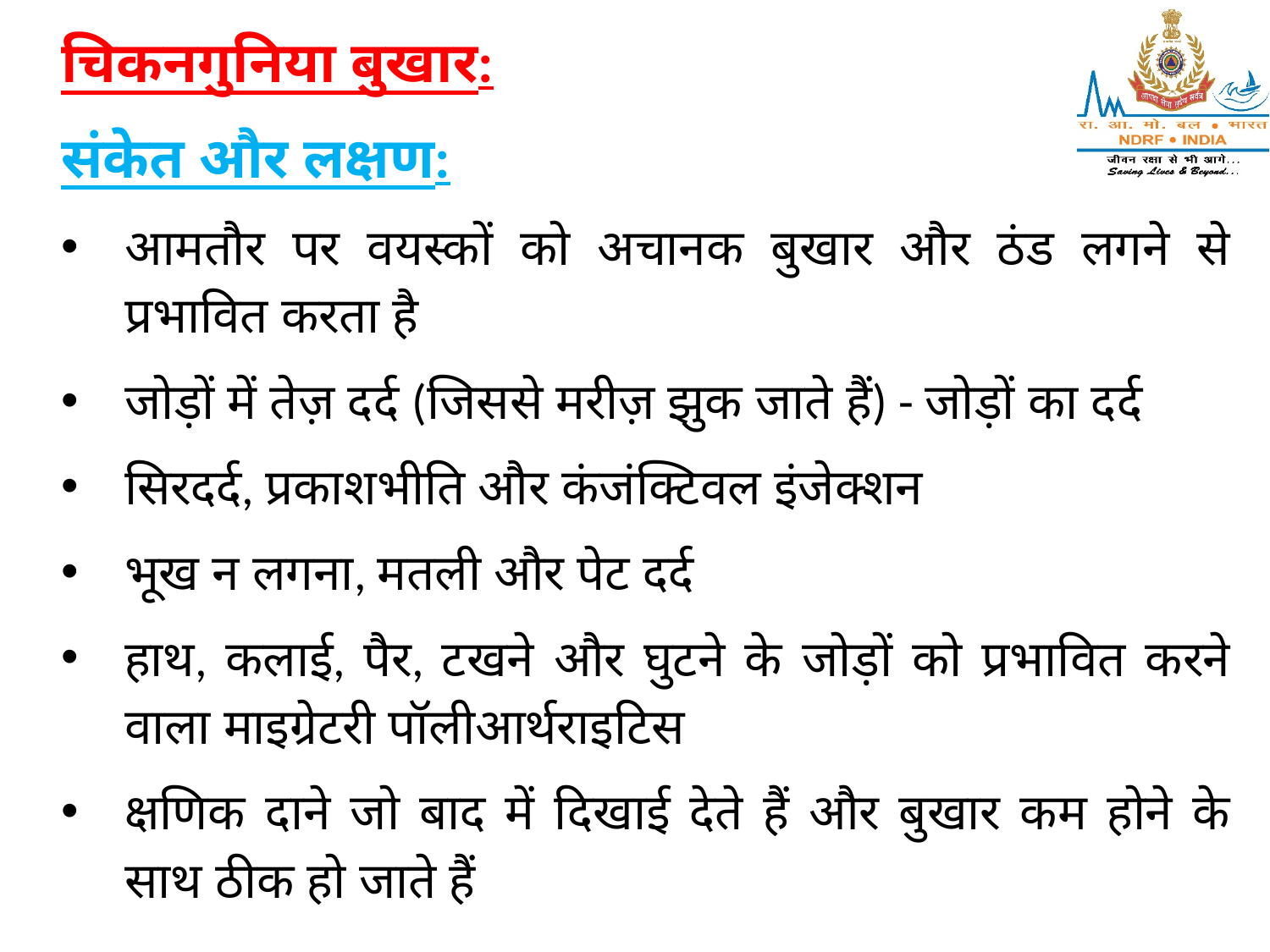

चिकनगुनिया बुखार:
संकेत और लक्षण:
आमतौर पर वयस्कों को अचानक बुखार और ठंड लगने से प्रभावित करता है
जोड़ों में तेज़ दर्द (जिससे मरीज़ झुक जाते हैं) - जोड़ों का दर्द
सिरदर्द, प्रकाशभीति और कंजंक्टिवल इंजेक्शन
भूख न लगना, मतली और पेट दर्द
हाथ, कलाई, पैर, टखने और घुटने के जोड़ों को प्रभावित करने वाला माइग्रेटरी पॉलीआर्थराइटिस
क्षणिक दाने जो बाद में दिखाई देते हैं और बुखार कम होने के साथ ठीक हो जाते हैं